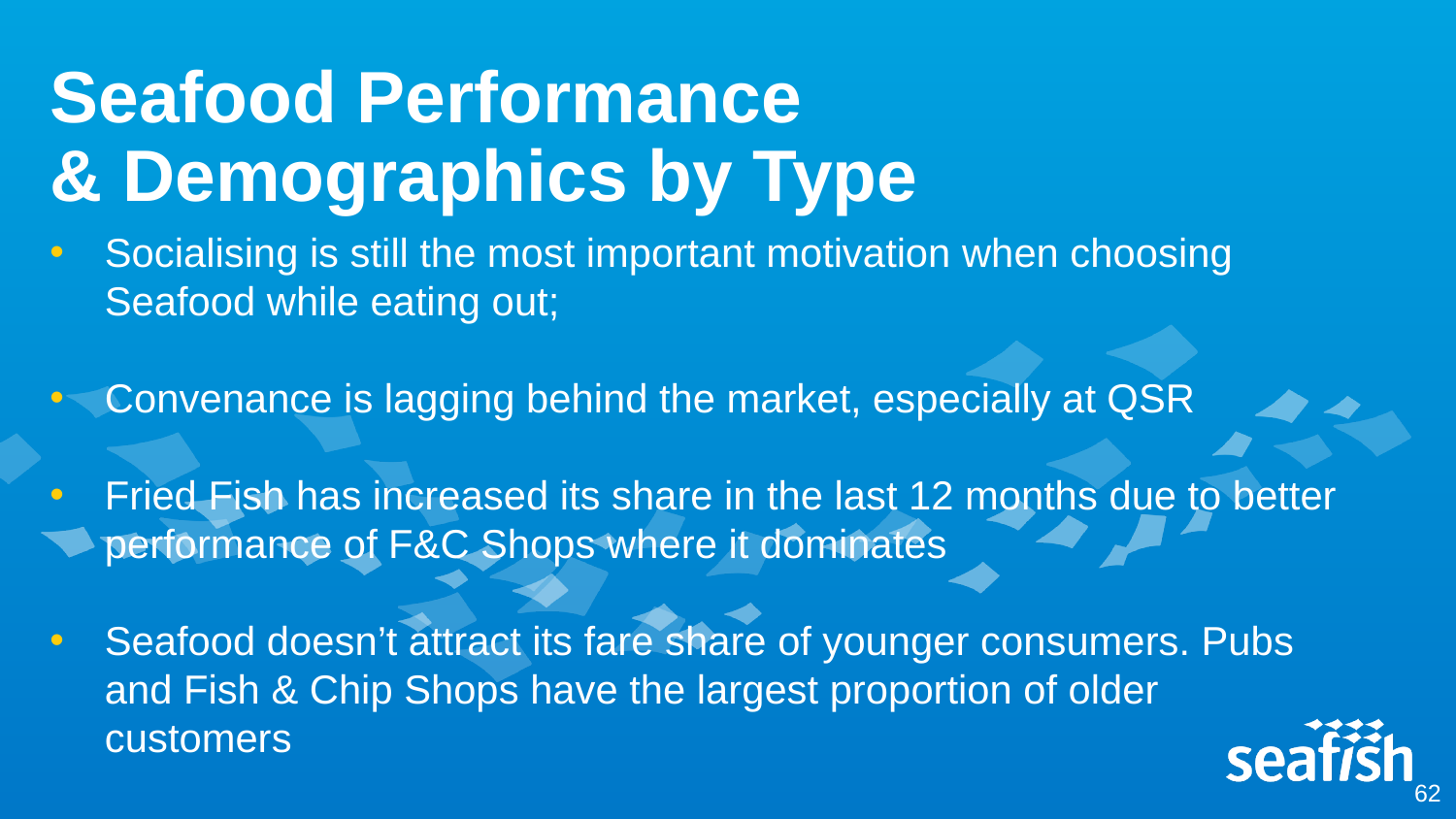

Seafood Performance
& Demographics by Type
Socialising is still the most important motivation when choosing Seafood while eating out;

Convenance is lagging behind the market, especially at QSR

Fried Fish has increased its share in the last 12 months due to better performance of F&C Shops where it dominates

Seafood doesn’t attract its fare share of younger consumers. Pubs and Fish & Chip Shops have the largest proportion of older customers
62